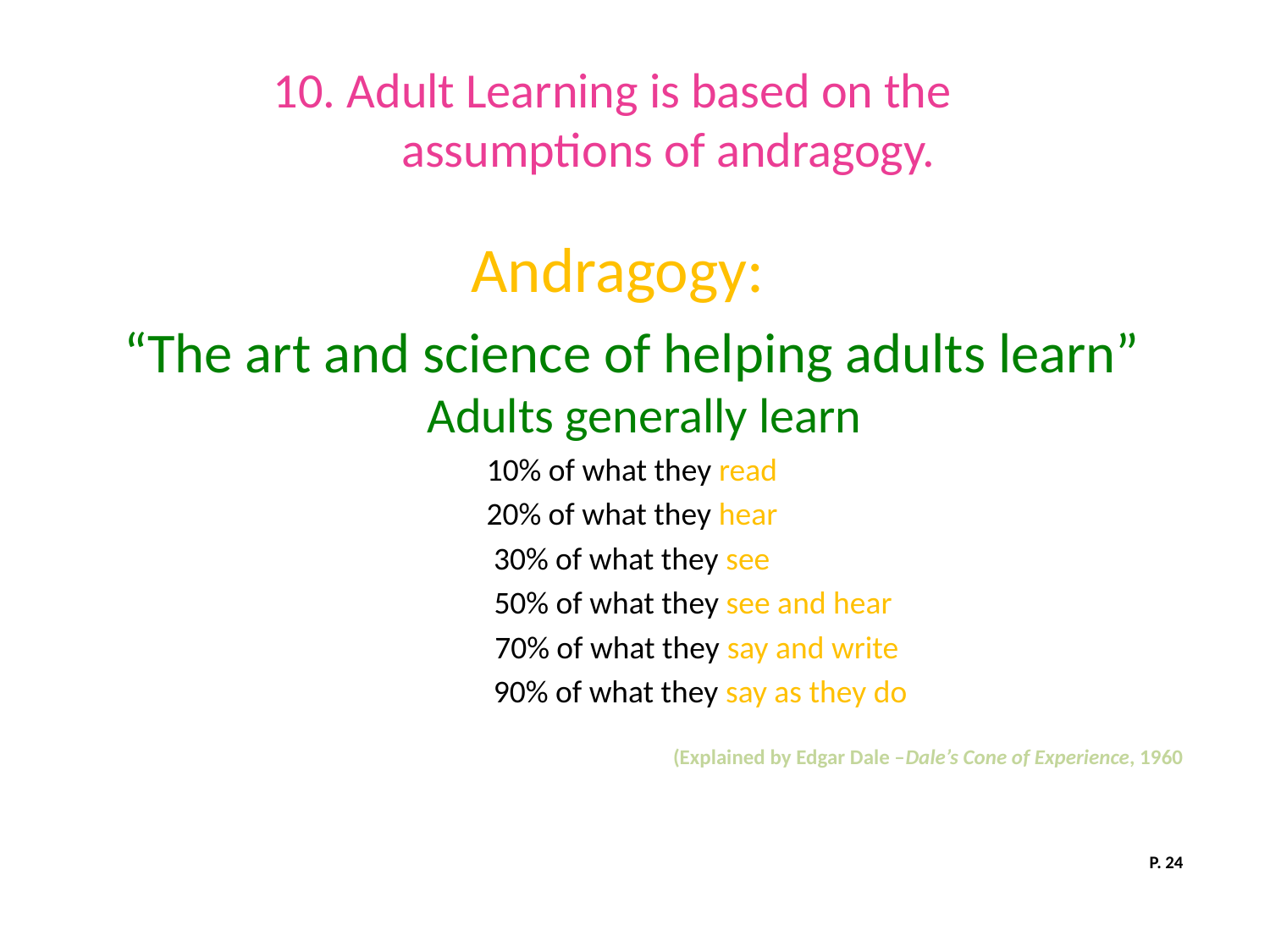

# 10. Adult Learning is based on the assumptions of andragogy.
Andragogy:
“The art and science of helping adults learn” Adults generally learn
10% of what they read
20% of what they hear
30% of what they see
                 50% of what they see and hear
                  70% of what they say and write
                   90% of what they say as they do

(Explained by Edgar Dale –Dale’s Cone of Experience, 1960

P. 24